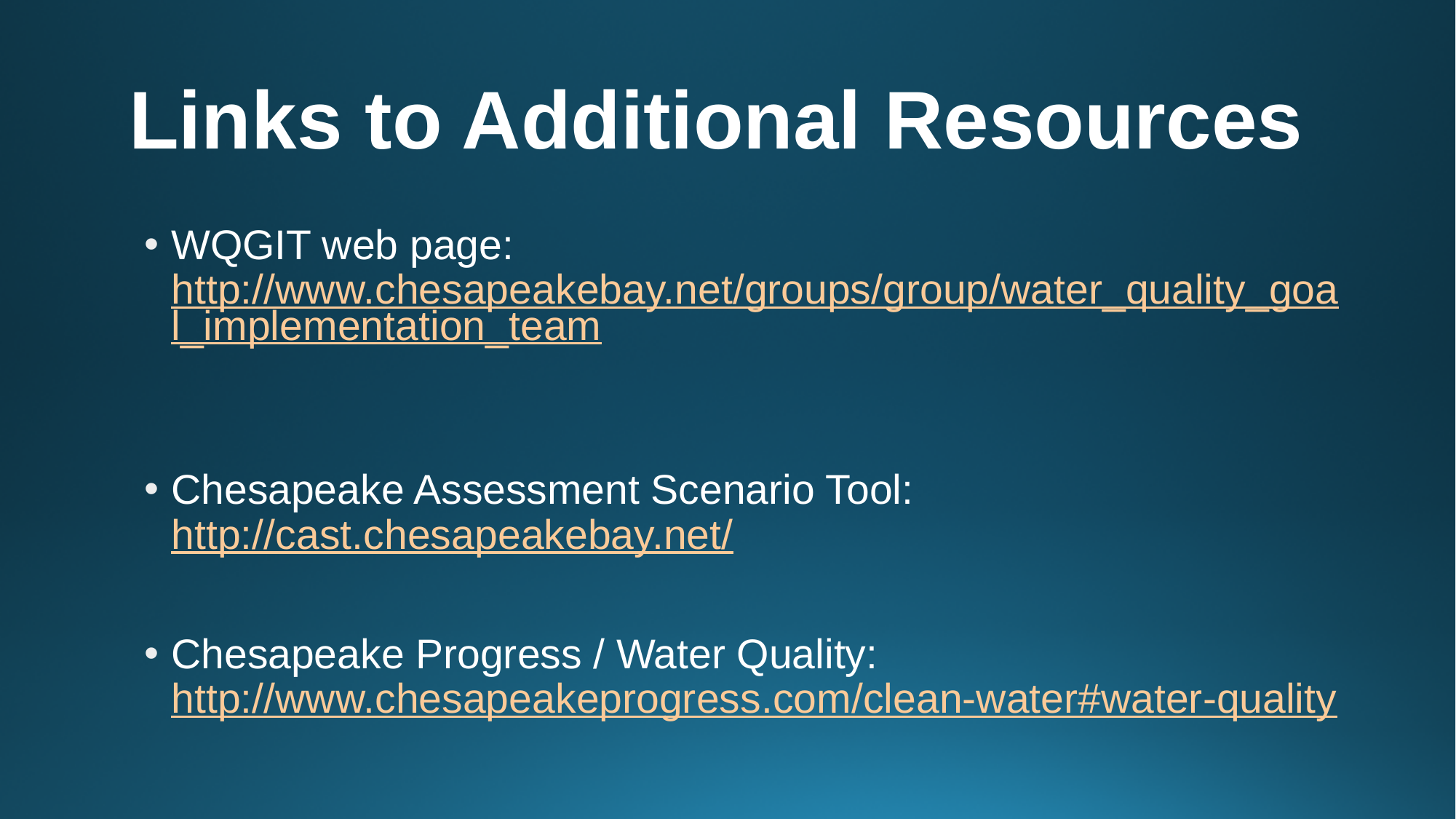

# Links to Additional Resources
WQGIT web page: http://www.chesapeakebay.net/groups/group/water_quality_goal_implementation_team

Chesapeake Assessment Scenario Tool: http://cast.chesapeakebay.net/

Chesapeake Progress / Water Quality: http://www.chesapeakeprogress.com/clean-water#water-quality